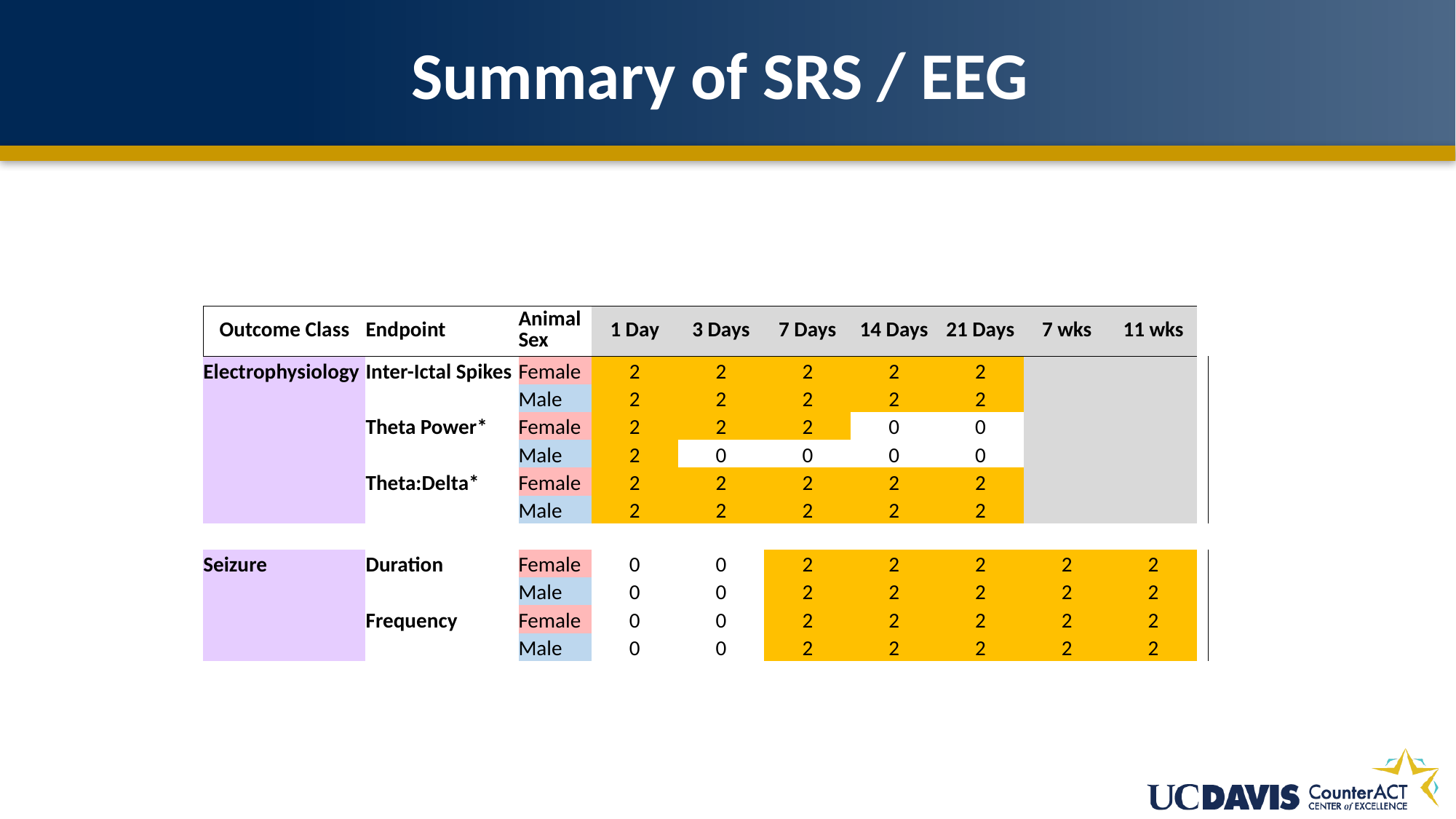

# Summary of SRS / EEG
| Outcome Class | Endpoint | Animal Sex | 1 Day | 3 Days | 7 Days | 14 Days | 21 Days | 7 wks | 11 wks |  |
| --- | --- | --- | --- | --- | --- | --- | --- | --- | --- | --- |
| Electrophysiology | Inter-Ictal Spikes | Female | 2 | 2 | 2 | 2 | 2 |  |  |  |
|  |  | Male | 2 | 2 | 2 | 2 | 2 |  |  |  |
|  | Theta Power\* | Female | 2 | 2 | 2 | 0 | 0 |  |  |  |
|  |  | Male | 2 | 0 | 0 | 0 | 0 |  |  |  |
|  | Theta:Delta\* | Female | 2 | 2 | 2 | 2 | 2 |  |  |  |
|  |  | Male | 2 | 2 | 2 | 2 | 2 |  |  |  |
|  |  |  |  |  |  |  |  |  |  |  |
| Seizure | Duration | Female | 0 | 0 | 2 | 2 | 2 | 2 | 2 |  |
|  |  | Male | 0 | 0 | 2 | 2 | 2 | 2 | 2 |  |
|  | Frequency | Female | 0 | 0 | 2 | 2 | 2 | 2 | 2 |  |
|  |  | Male | 0 | 0 | 2 | 2 | 2 | 2 | 2 |  |